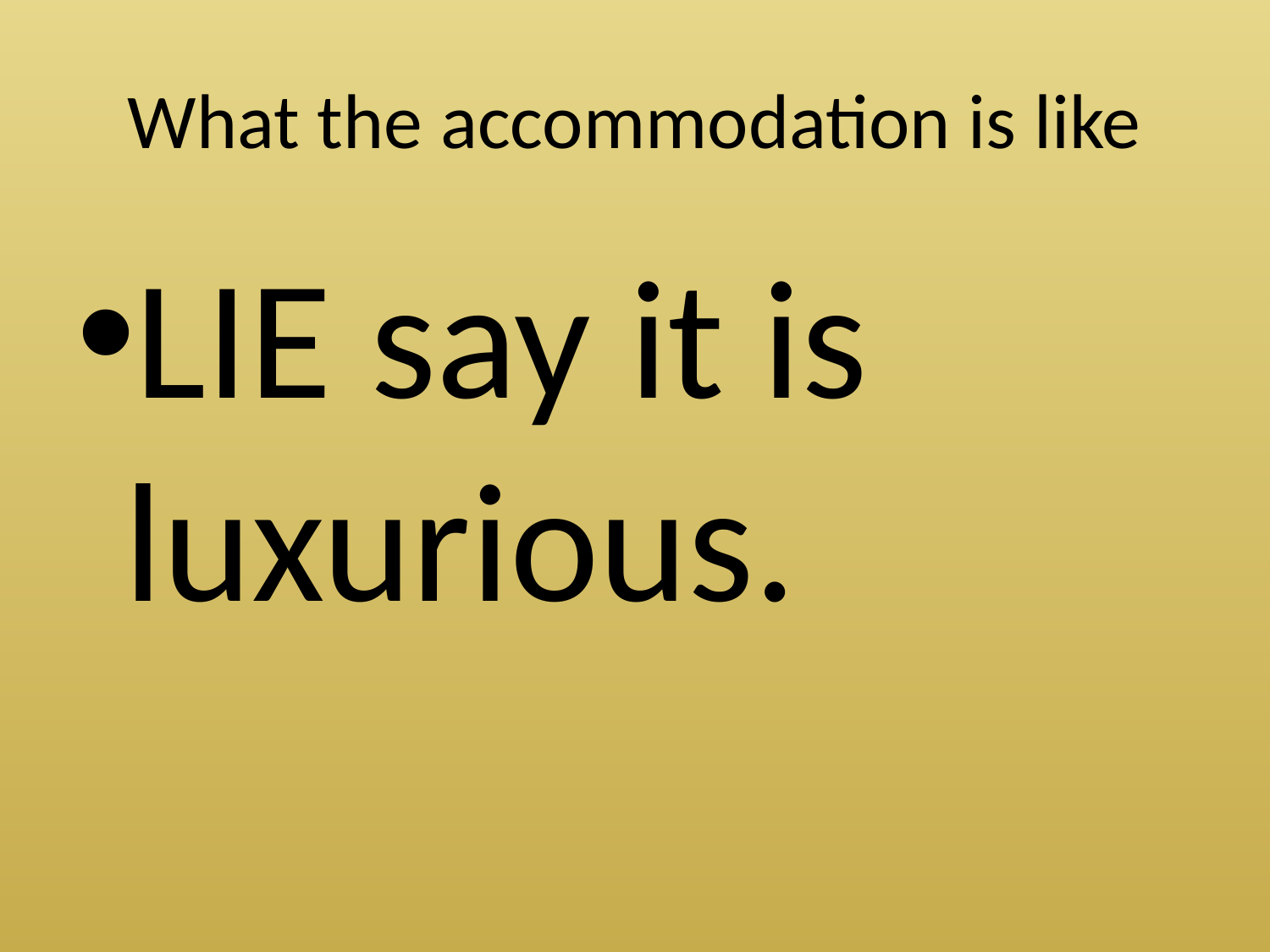

# What the accommodation is like
LIE say it is luxurious.